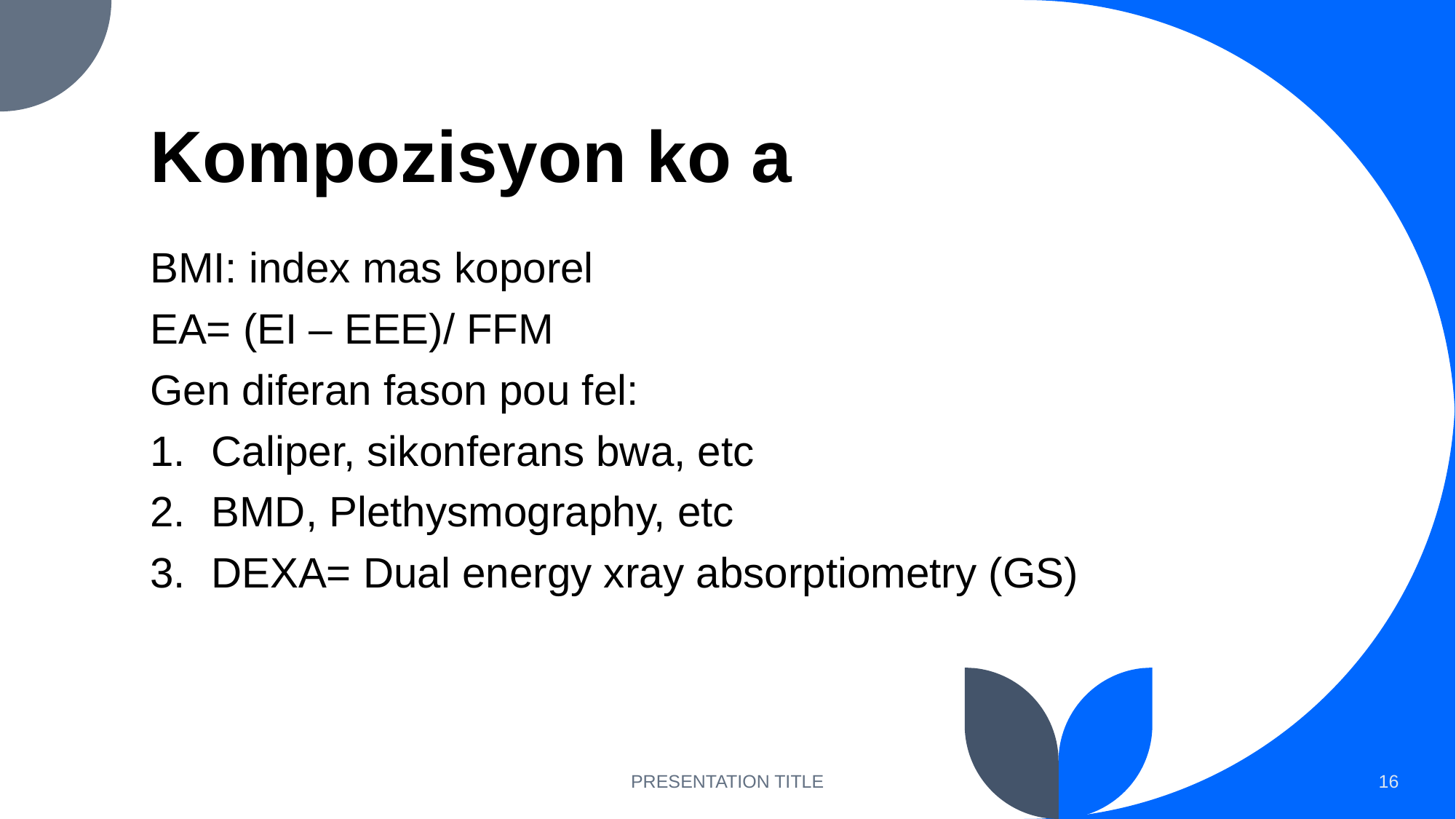

# Kompozisyon ko a
BMI: index mas koporel
EA= (EI – EEE)/ FFM
Gen diferan fason pou fel:
Caliper, sikonferans bwa, etc
BMD, Plethysmography, etc
DEXA= Dual energy xray absorptiometry (GS)

PRESENTATION TITLE
16